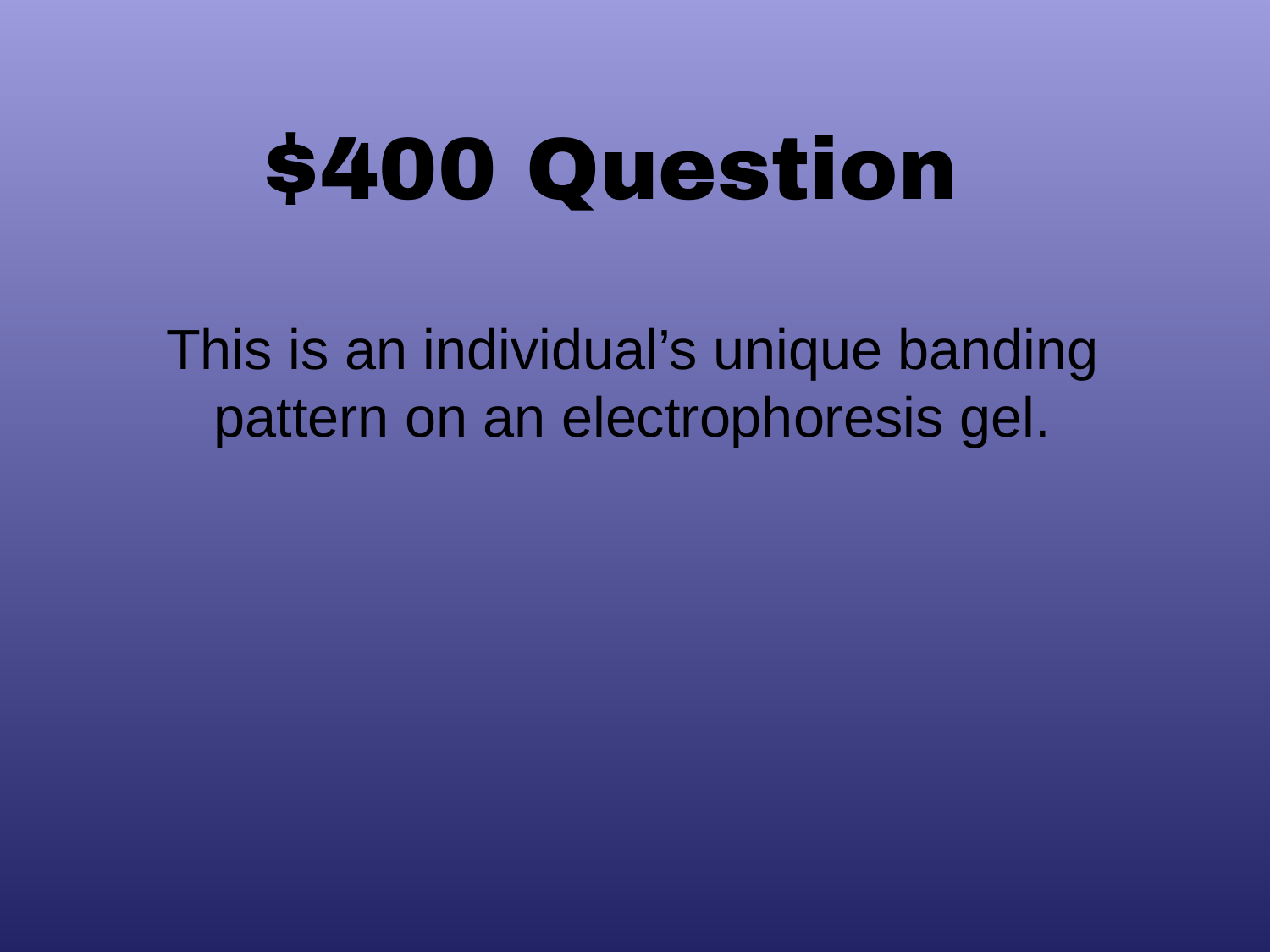

# $400 Question
This is an individual’s unique banding pattern on an electrophoresis gel.